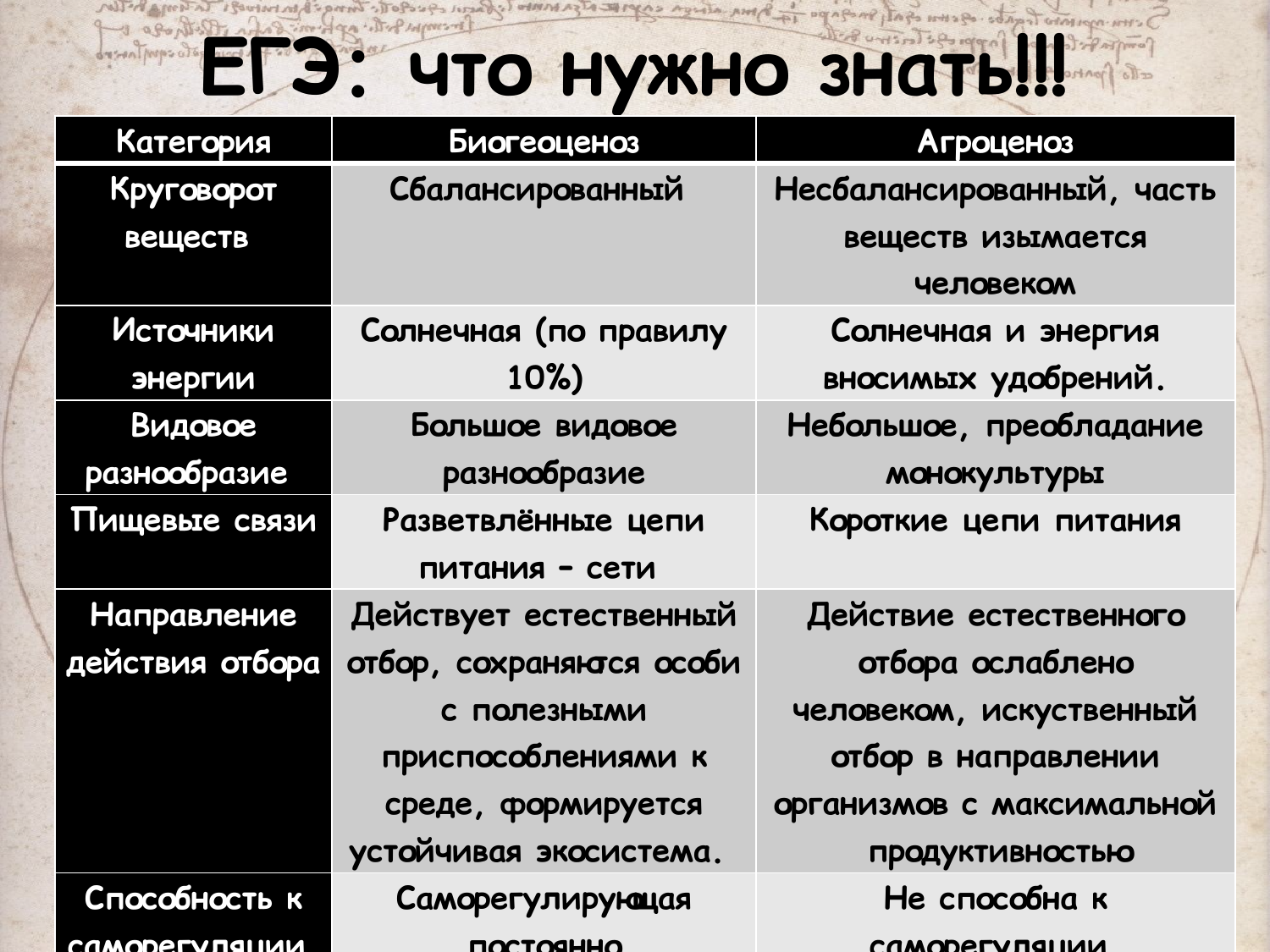

# ЕГЭ: что нужно знать!!!

| Категория | Биогеоценоз | Агроценоз |
| --- | --- | --- |
| Круговорот веществ | Сбалансированный | Несбалансированный, часть веществ изымается человеком |
| Источники энергии | Солнечная (по правилу 10%) | Солнечная и энергия вносимых удобрений. |
| Видовое разнообразие | Большое видовое разнообразие | Небольшое, преобладание монокультуры |
| Пищевые связи | Разветвлённые цепи питания – сети | Короткие цепи питания |
| Направление действия отбора | Действует естественный отбор, сохраняются особи с полезными приспособлениями к среде, формируется устойчивая экосистема. | Действие естественного отбора ослаблено человеком, искуственный отбор в направлении организмов с максимальной продуктивностью |
| Способность к саморегуляции | Саморегулирующая постоянно возобновляющая система (сукцессисия) | Не способна к саморегуляции, регулируется и контролируется человеком. |